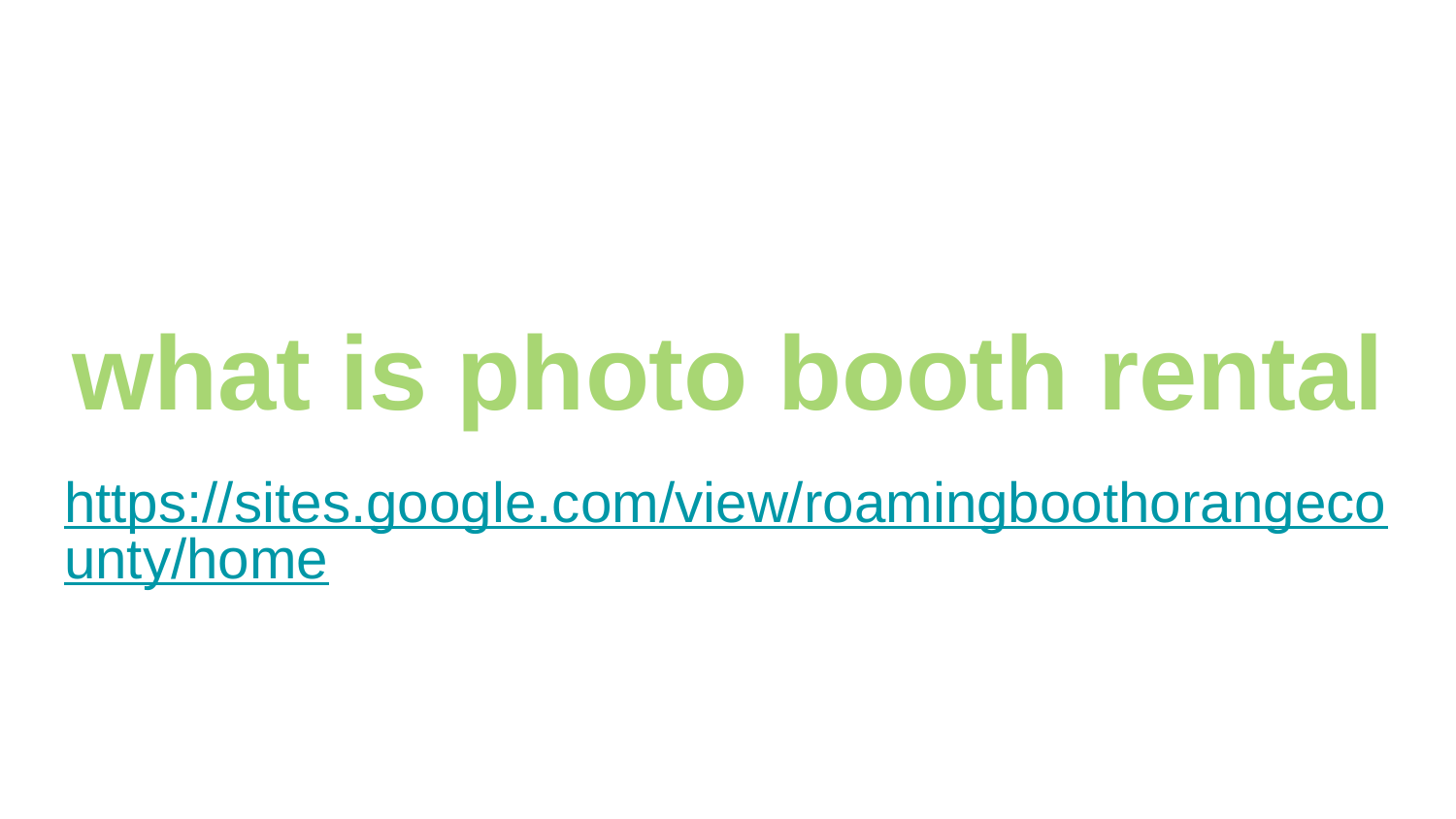

# what is photo booth rental
https://sites.google.com/view/roamingboothorangecounty/home